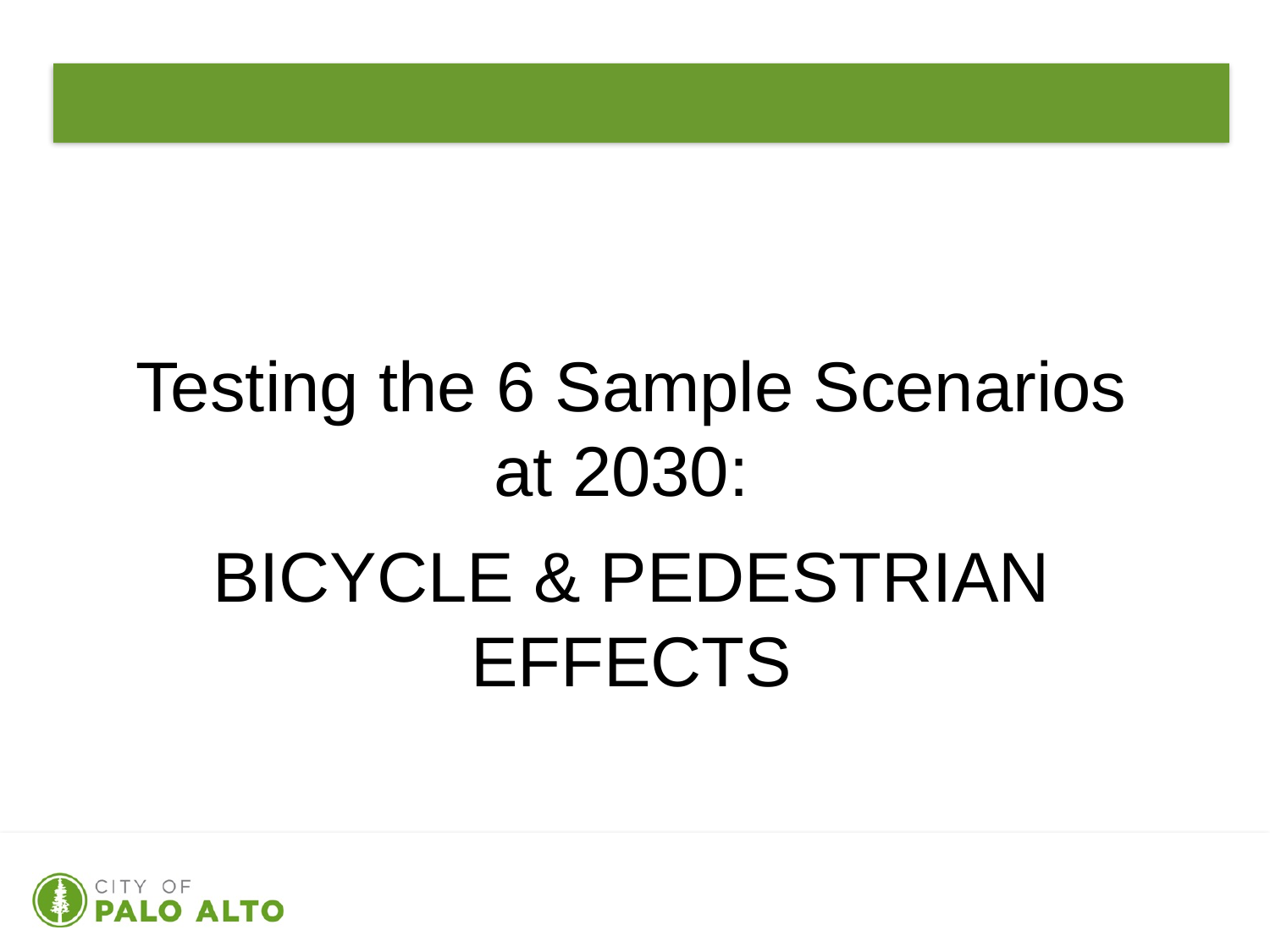

Testing the 6 Sample Scenarios at 2030:
BICYCLE & PEDESTRIAN EFFECTS